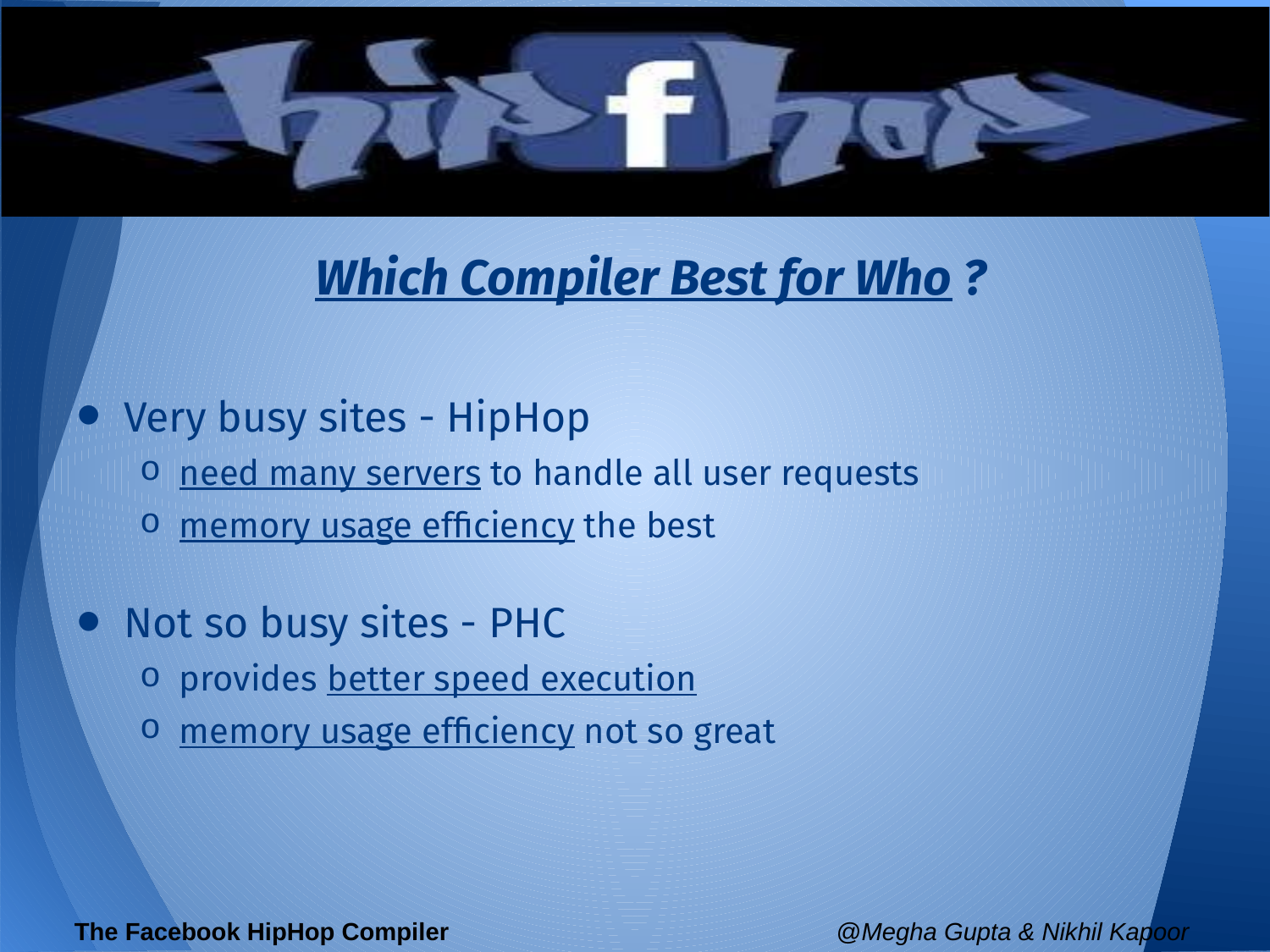

Which Compiler Best for Who ?

Very busy sites - HipHop
need many servers to handle all user requests
memory usage efficiency the best

Not so busy sites - PHC
provides better speed execution
memory usage efficiency not so great

The Facebook HipHop Compiler				@Megha Gupta & Nikhil Kapoor